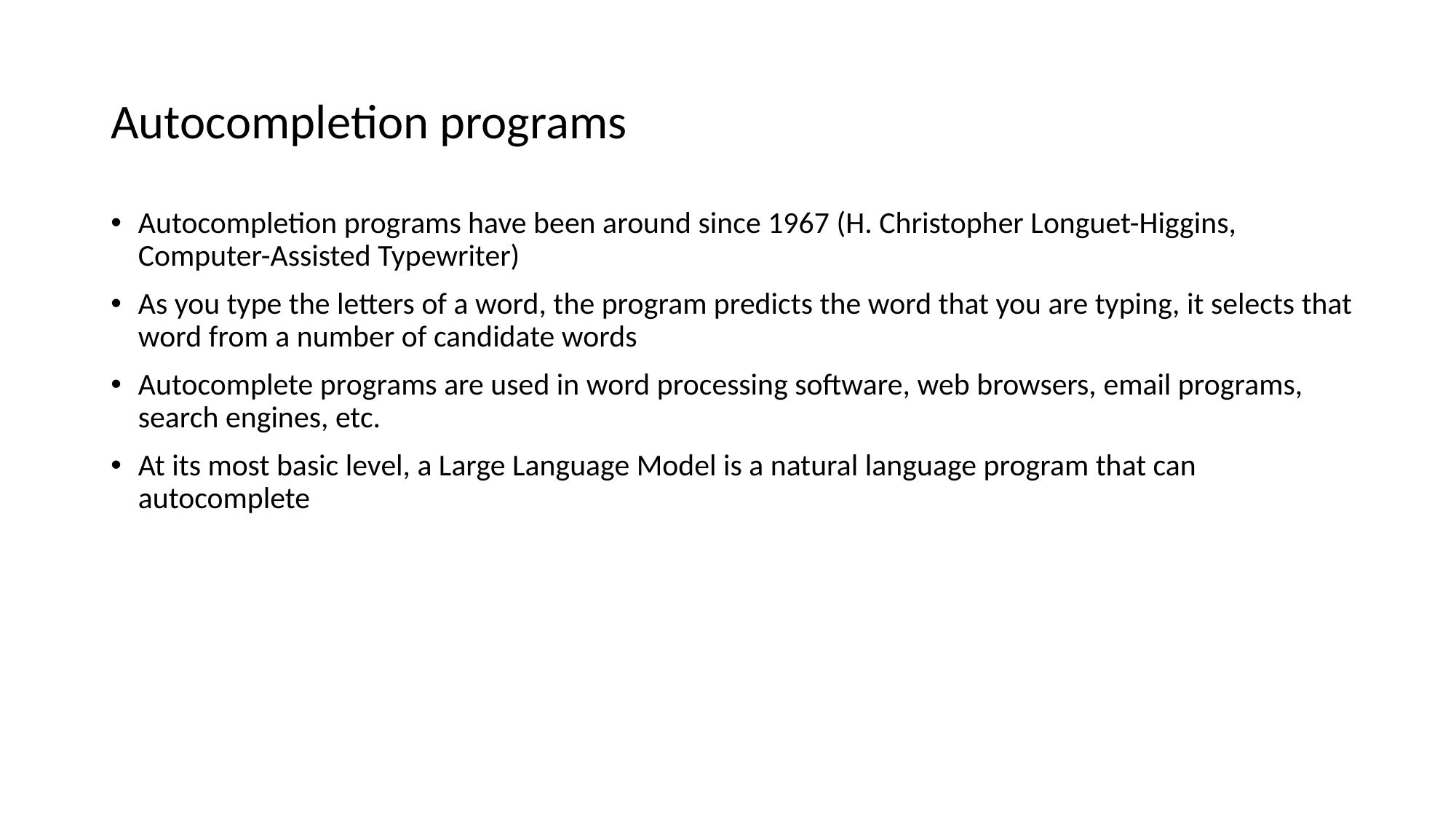

# Autocompletion programs
Autocompletion programs have been around since 1967 (H. Christopher Longuet-Higgins, Computer-Assisted Typewriter)
As you type the letters of a word, the program predicts the word that you are typing, it selects that word from a number of candidate words
Autocomplete programs are used in word processing software, web browsers, email programs, search engines, etc.
At its most basic level, a Large Language Model is a natural language program that can autocomplete